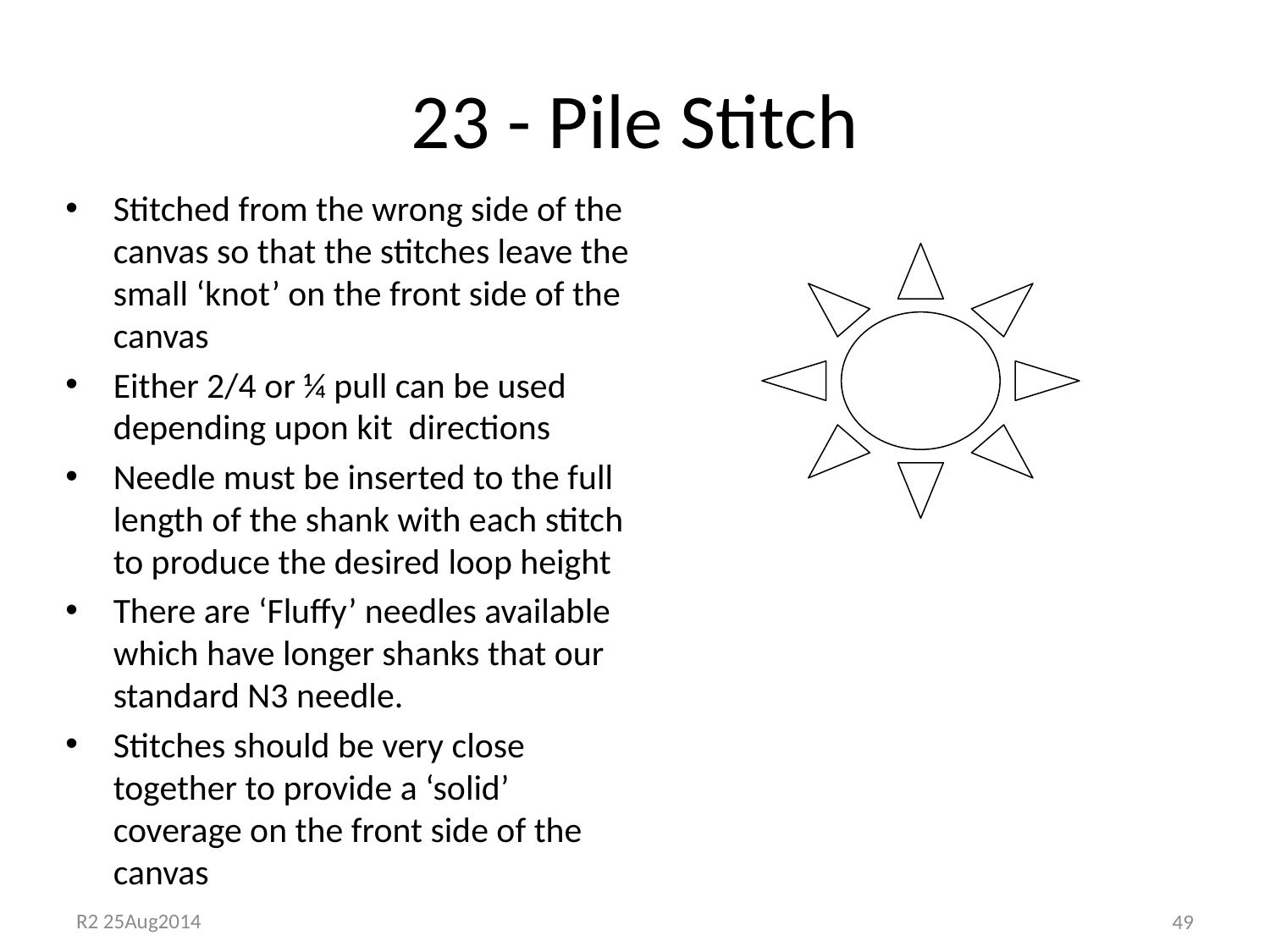

# 23 - Pile Stitch
Stitched from the wrong side of the canvas so that the stitches leave the small ‘knot’ on the front side of the canvas
Either 2/4 or ¼ pull can be used depending upon kit  directions
Needle must be inserted to the full length of the shank with each stitch to produce the desired loop height
There are ‘Fluffy’ needles available which have longer shanks that our standard N3 needle.
Stitches should be very close together to provide a ‘solid’ coverage on the front side of the canvas

49
R2 25Aug2014